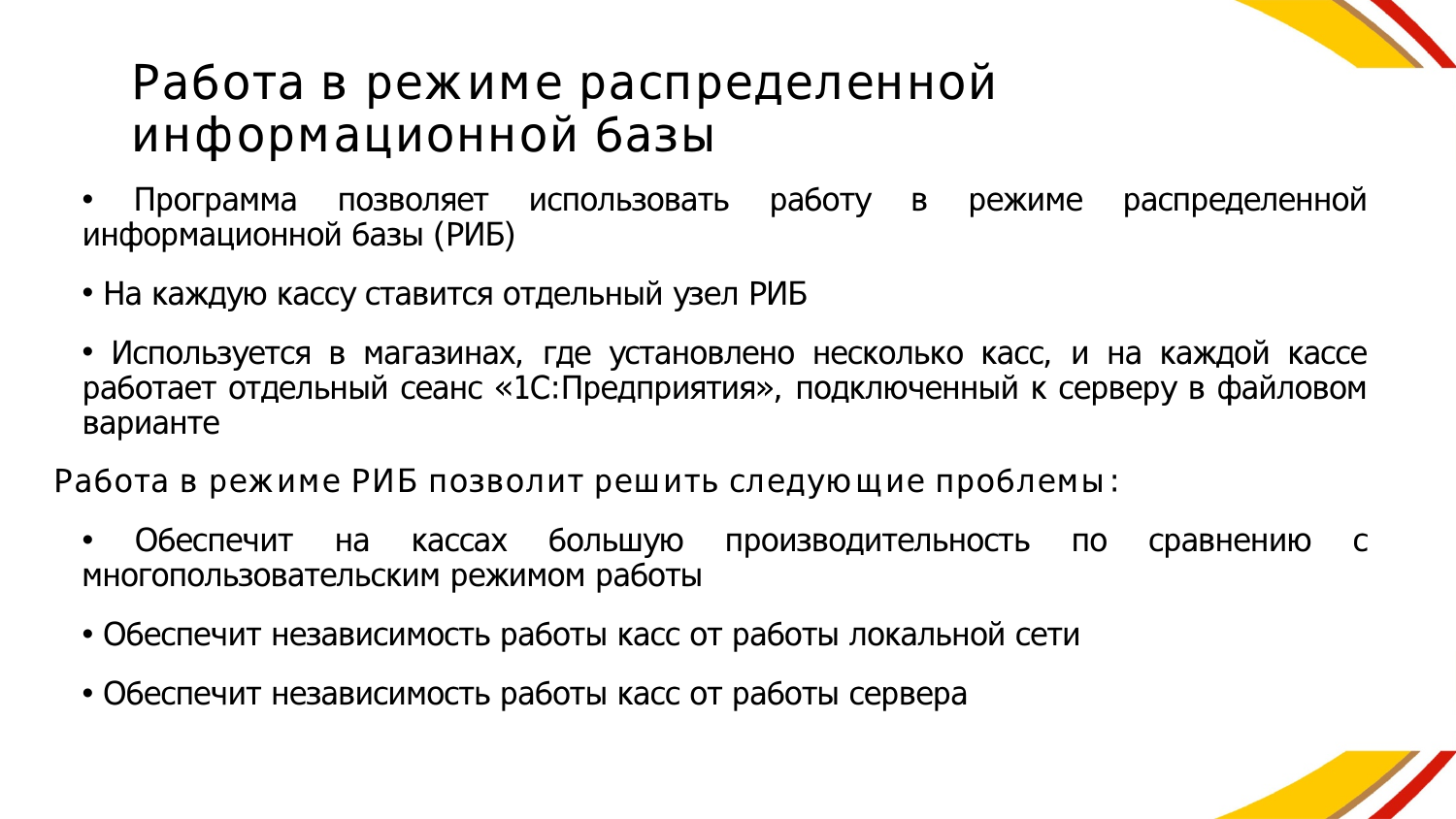

# Работа в режиме распределенной информационной базы
 Программа позволяет использовать работу в режиме распределенной информационной базы (РИБ)
 На каждую кассу ставится отдельный узел РИБ
 Используется в магазинах, где установлено несколько касс, и на каждой кассе работает отдельный сеанс «1С:Предприятия», подключенный к серверу в файловом варианте
Работа в режиме РИБ позволит решить следующие проблемы:
 Обеспечит на кассах большую производительность по сравнению с многопользовательским режимом работы
 Обеспечит независимость работы касс от работы локальной сети
 Обеспечит независимость работы касс от работы сервера